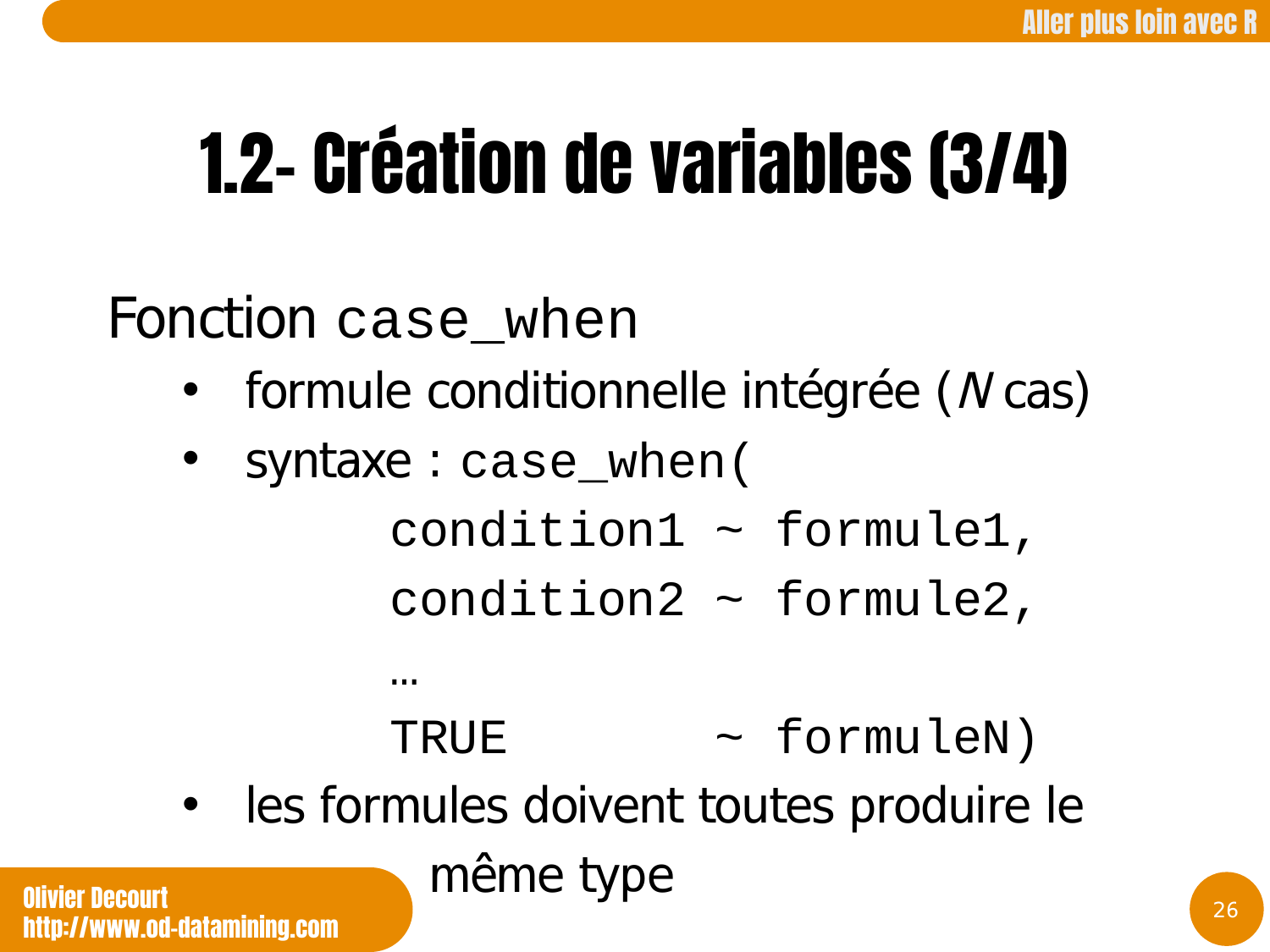

# 1.2- Création de variables (3/4)
Fonction case_when
formule conditionnelle intégrée (N cas)
syntaxe : case_when(
       condition1 ~ formule1,
       condition2 ~ formule2,
       …
       TRUE       ~ formuleN)
les formules doivent toutes produire le
                même type